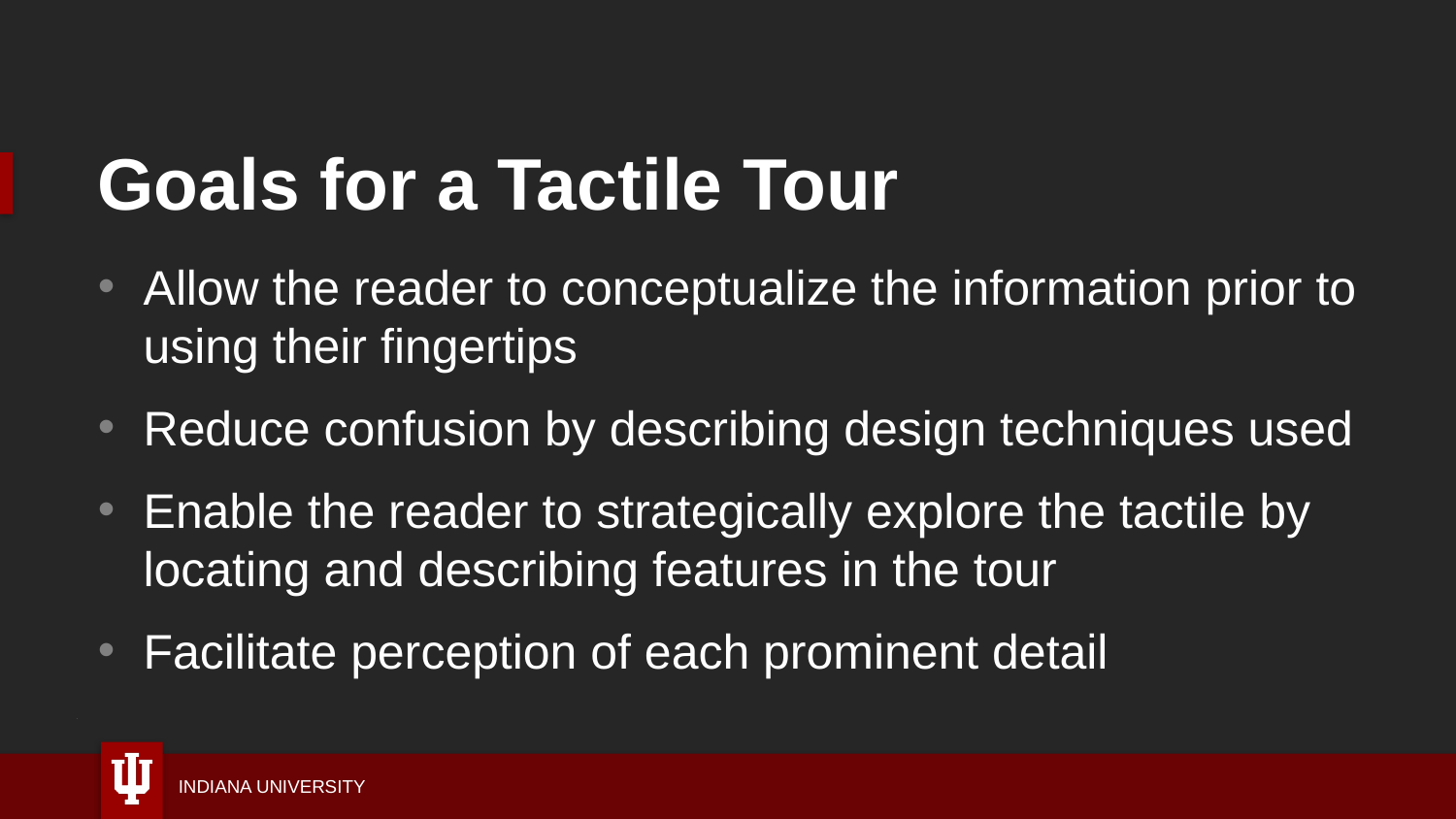

# Goals for a Tactile Tour
Allow the reader to conceptualize the information prior to using their fingertips
Reduce confusion by describing design techniques used
Enable the reader to strategically explore the tactile by locating and describing features in the tour
Facilitate perception of each prominent detail